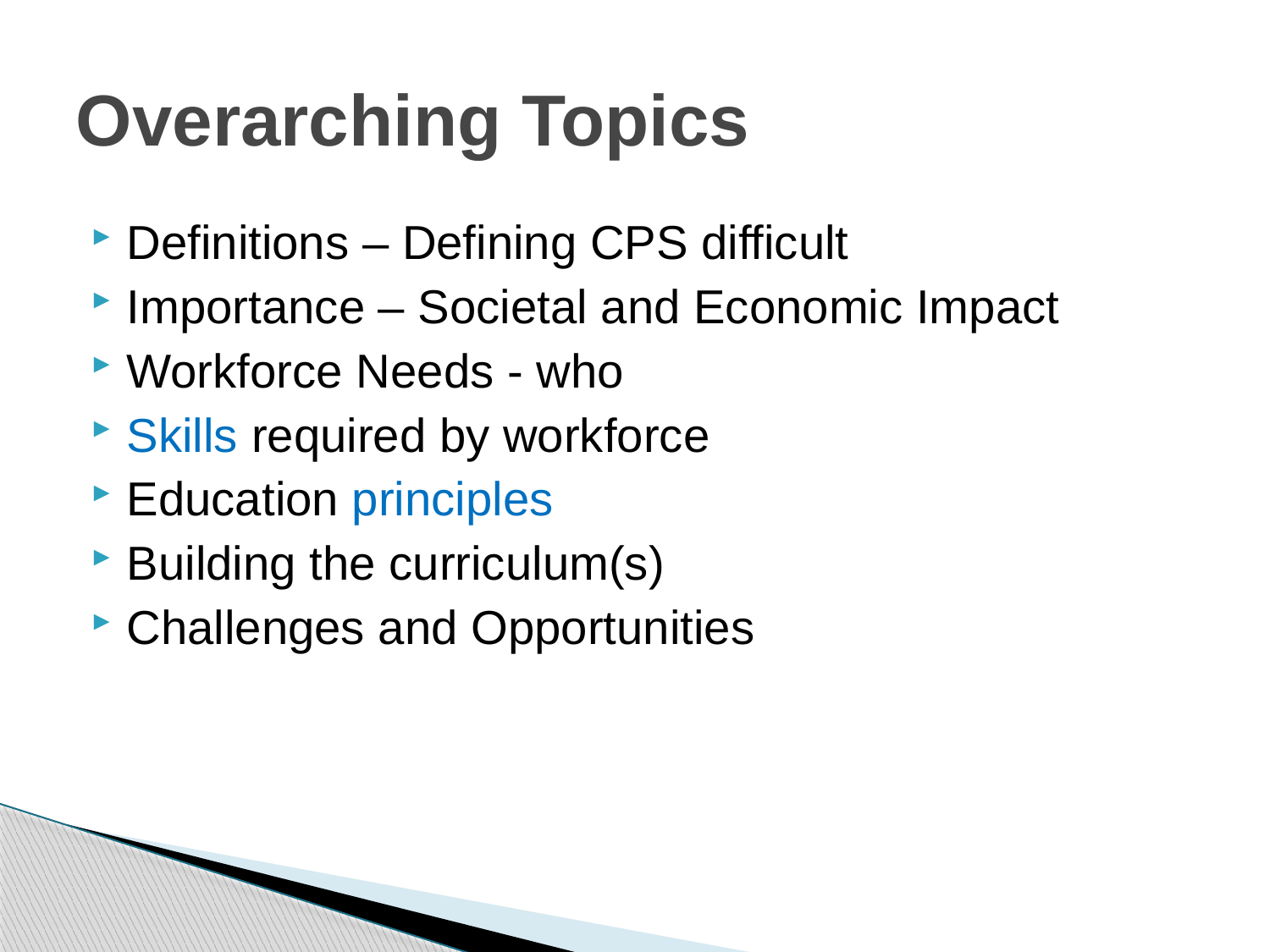

# Overarching Topics
Definitions – Defining CPS difficult
Importance – Societal and Economic Impact
Workforce Needs - who
Skills required by workforce
Education principles
Building the curriculum(s)
Challenges and Opportunities